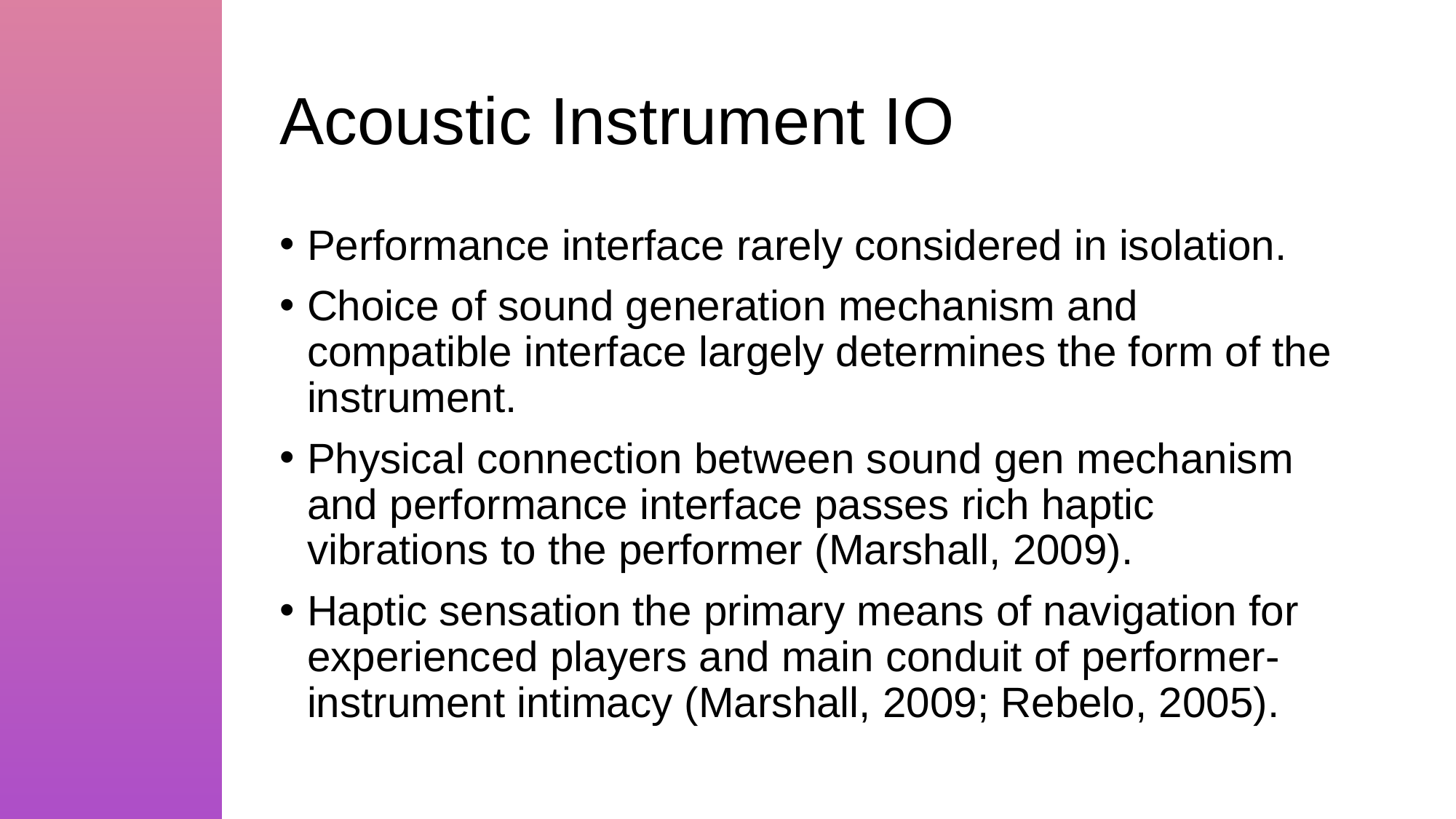

# Acoustic Instrument IO
Performance interface rarely considered in isolation.
Choice of sound generation mechanism and compatible interface largely determines the form of the instrument.
Physical connection between sound gen mechanism and performance interface passes rich haptic vibrations to the performer (Marshall, 2009).
Haptic sensation the primary means of navigation for experienced players and main conduit of performer-instrument intimacy (Marshall, 2009; Rebelo, 2005).